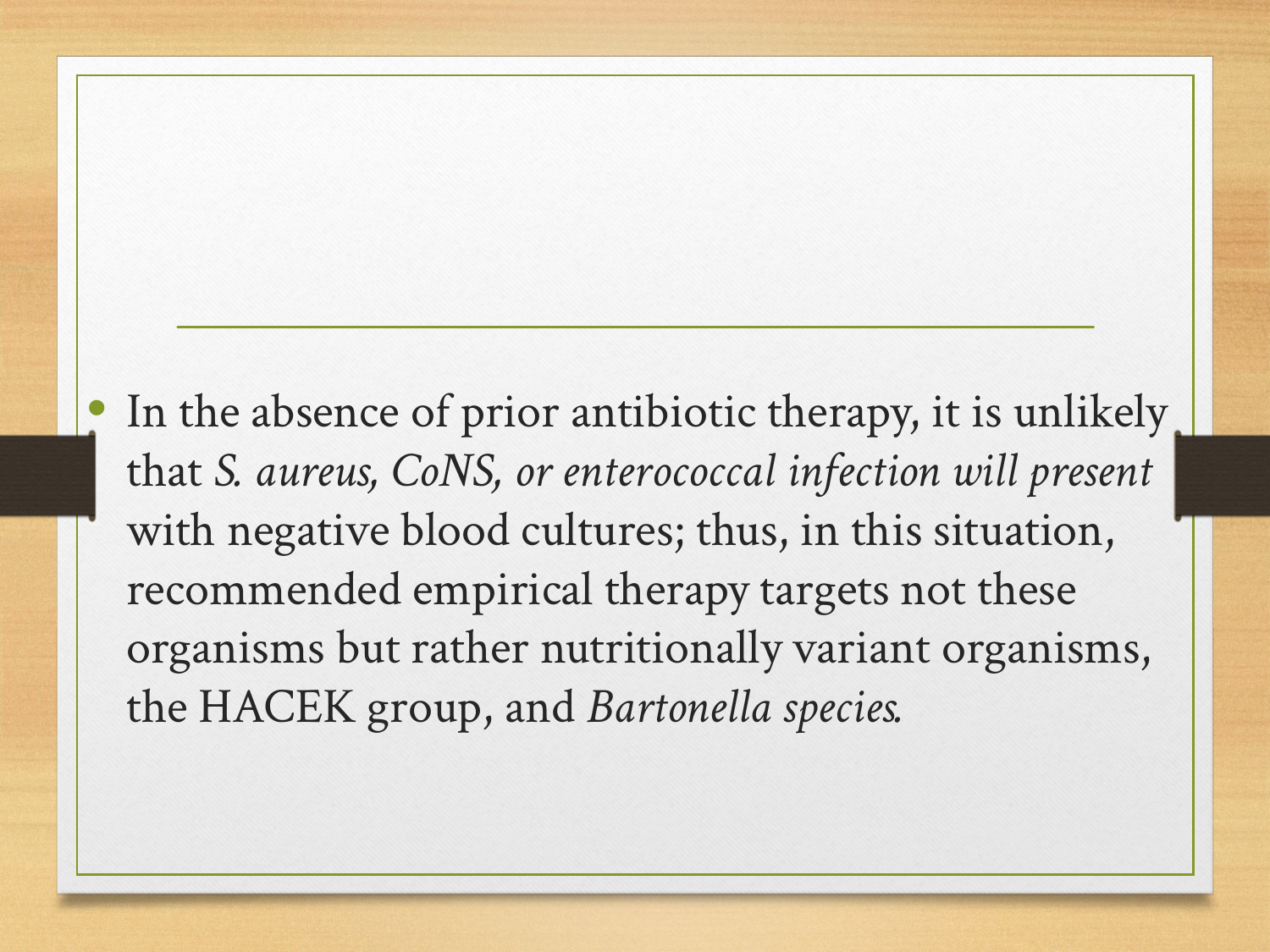

In the absence of prior antibiotic therapy, it is unlikely that S. aureus, CoNS, or enterococcal infection will present with negative blood cultures; thus, in this situation, recommended empirical therapy targets not these organisms but rather nutritionally variant organisms, the HACEK group, and Bartonella species.